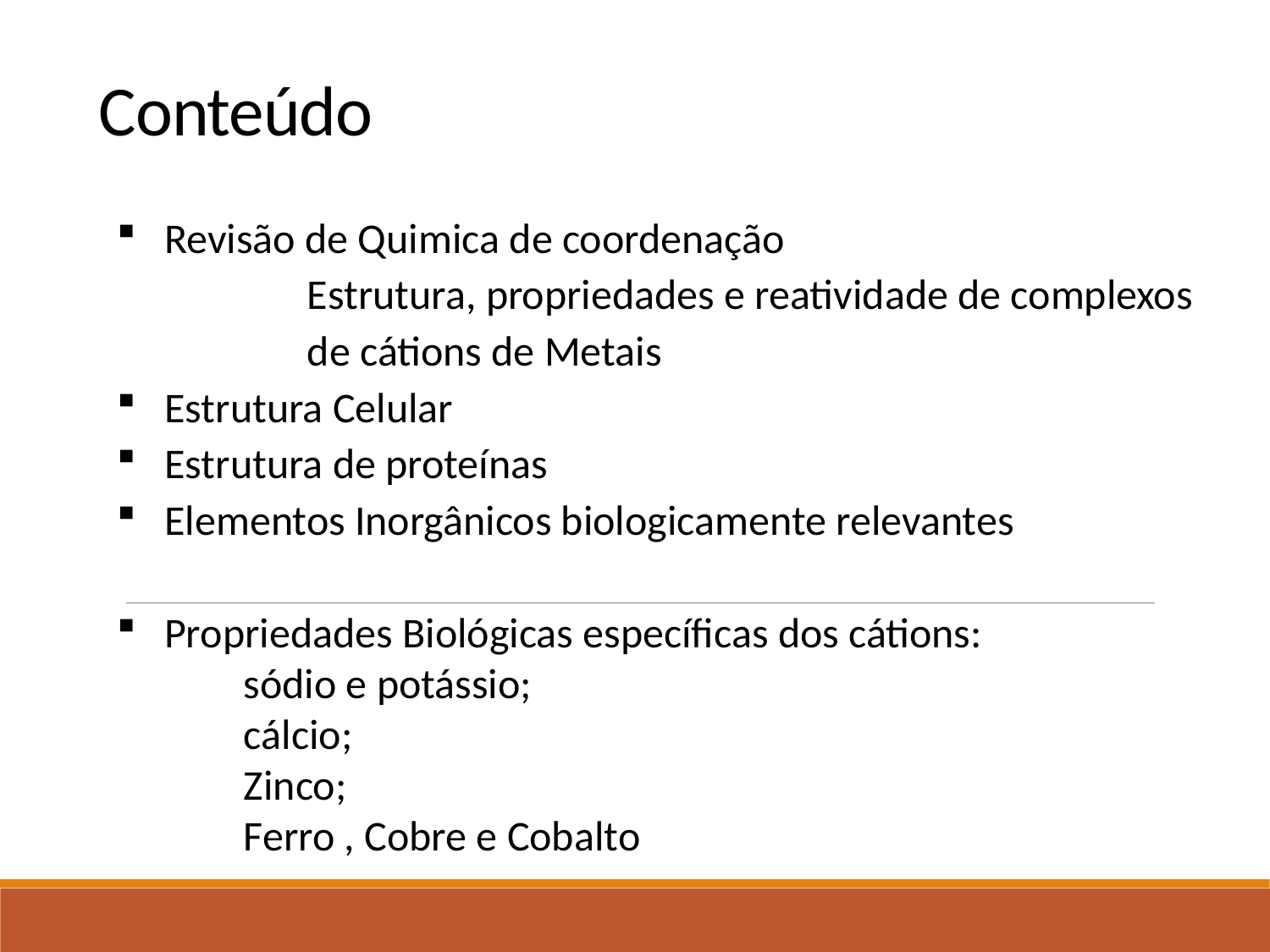

# Conteúdo
Revisão de Quimica de coordenação
	Estrutura, propriedades e reatividade de complexos 	de cátions de Metais
Estrutura Celular
Estrutura de proteínas
Elementos Inorgânicos biologicamente relevantes

Propriedades Biológicas específicas dos cátions:
	sódio e potássio;
	cálcio;
	Zinco;
	Ferro , Cobre e Cobalto